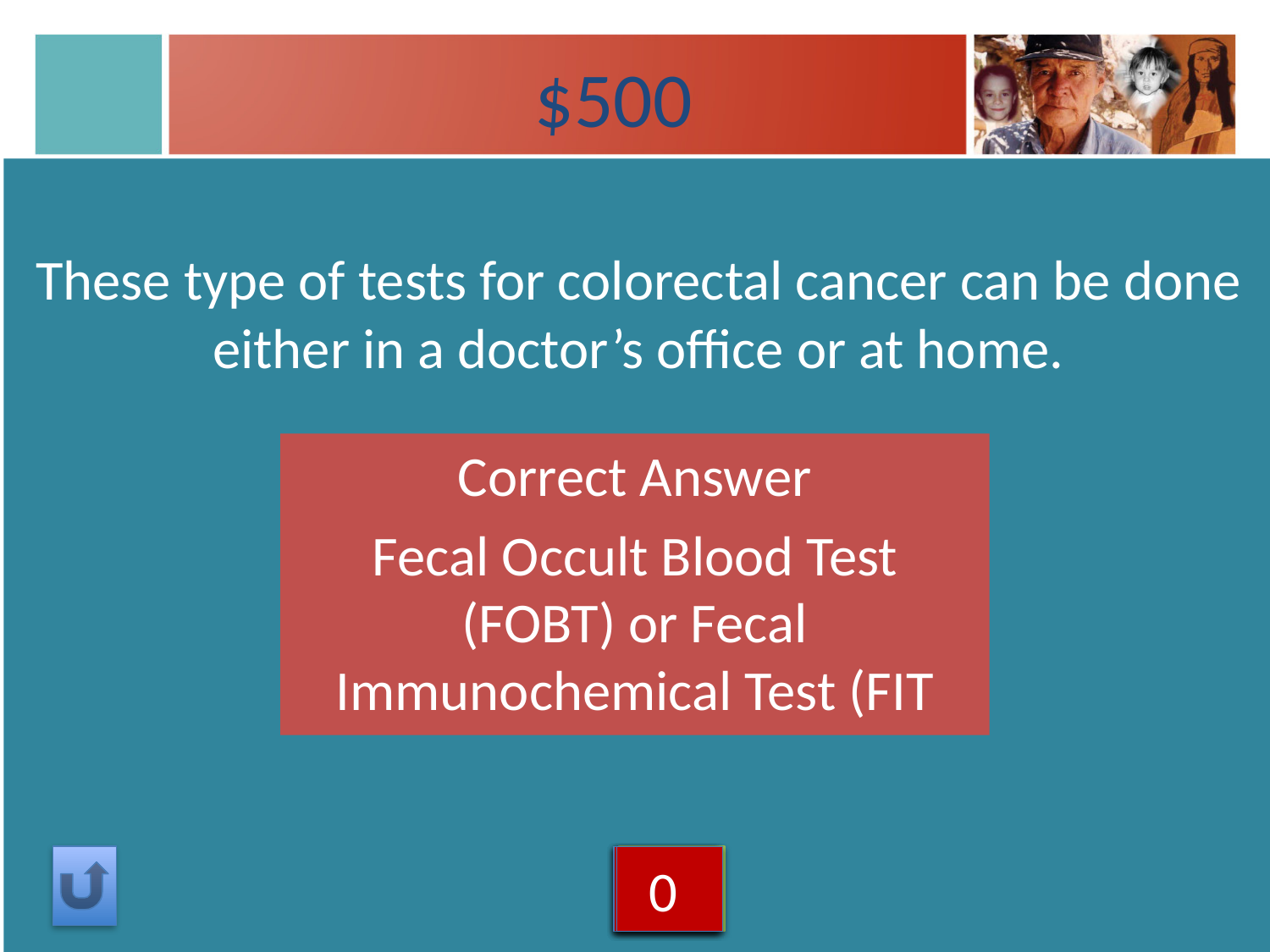

# $500

These type of tests for colorectal cancer can be done either in a doctor’s office or at home.
Correct Answer
Fecal Occult Blood Test (FOBT) or Fecal Immunochemical Test (FIT

5
4
3
2
1
0